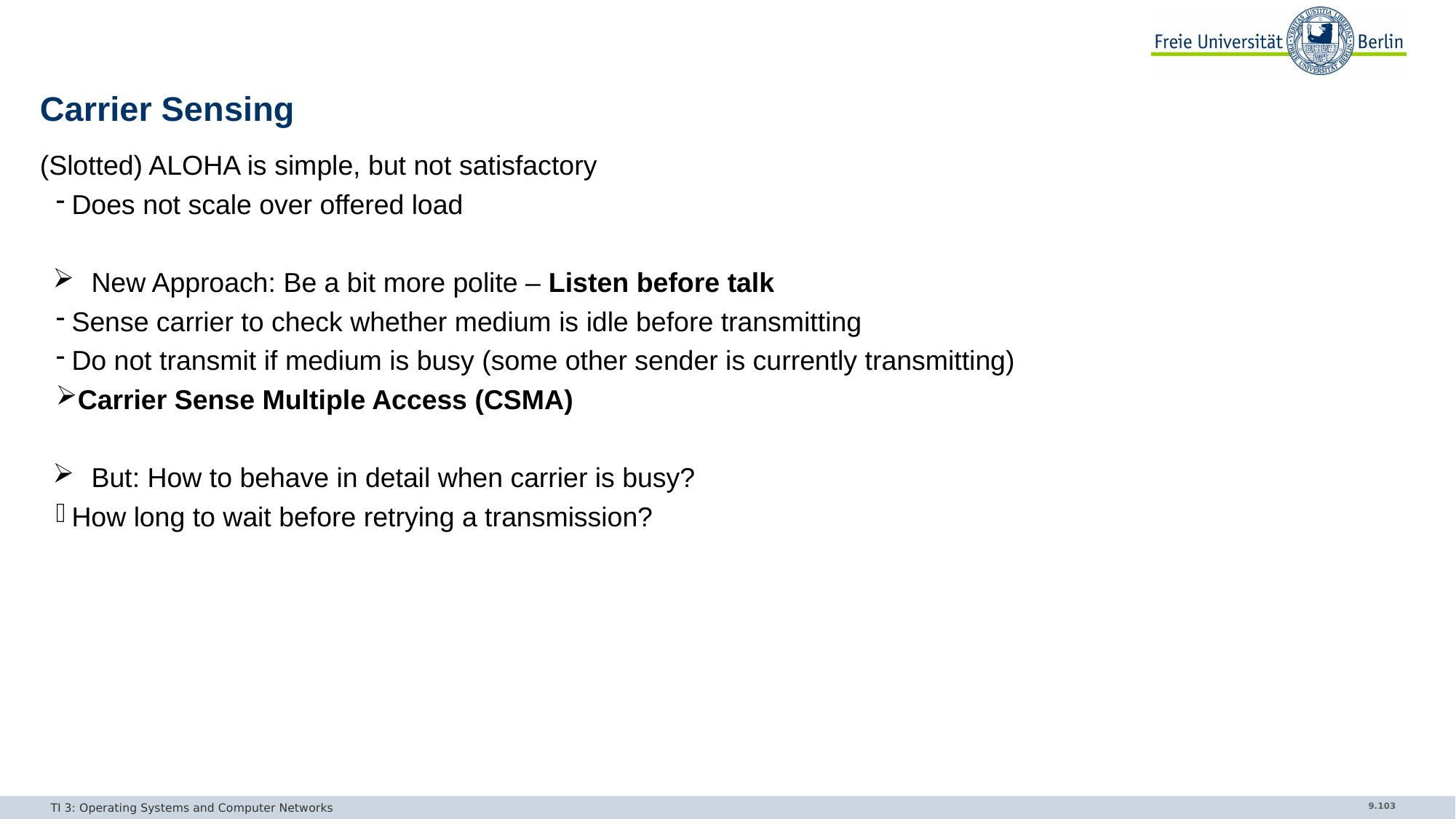

# Carrier Sensing
(Slotted) ALOHA is simple, but not satisfactory
Does not scale over offered load

New Approach: Be a bit more polite – Listen before talk
Sense carrier to check whether medium is idle before transmitting
Do not transmit if medium is busy (some other sender is currently transmitting)
Carrier Sense Multiple Access (CSMA)

But: How to behave in detail when carrier is busy?
How long to wait before retrying a transmission?
TI 3: Operating Systems and Computer Networks